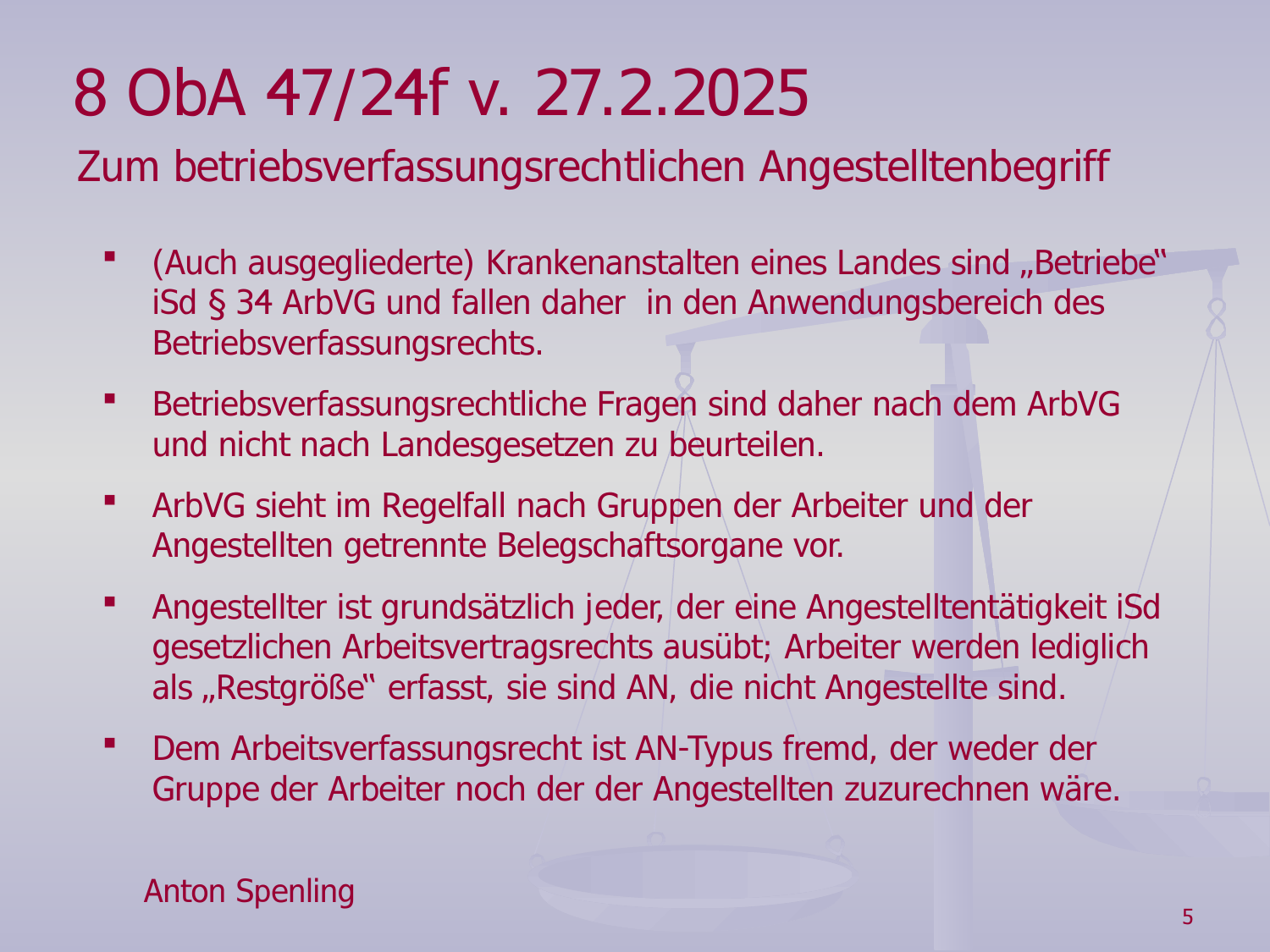

8 ObA 47/24f v. 27.2.2025

Zum betriebsverfassungsrechtlichen Angestelltenbegriff

(Auch ausgegliederte) Krankenanstalten eines Landes sind „Betriebe“ iSd § 34 ArbVG und fallen daher  in den Anwendungsbereich des Betriebsverfassungsrechts.

Betriebsverfassungsrechtliche Fragen sind daher nach dem ArbVG und nicht nach Landesgesetzen zu beurteilen.

ArbVG sieht im Regelfall nach Gruppen der Arbeiter und der Angestellten getrennte Belegschaftsorgane vor.

Angestellter ist grundsätzlich jeder, der eine Angestelltentätigkeit iSd gesetzlichen Arbeitsvertragsrechts ausübt; Arbeiter werden lediglich als „Restgröße“ erfasst, sie sind AN, die nicht Angestellte sind.

Dem Arbeitsverfassungsrecht ist AN-Typus fremd, der weder der Gruppe der Arbeiter noch der der Angestellten zuzurechnen wäre.

Anton Spenling
5